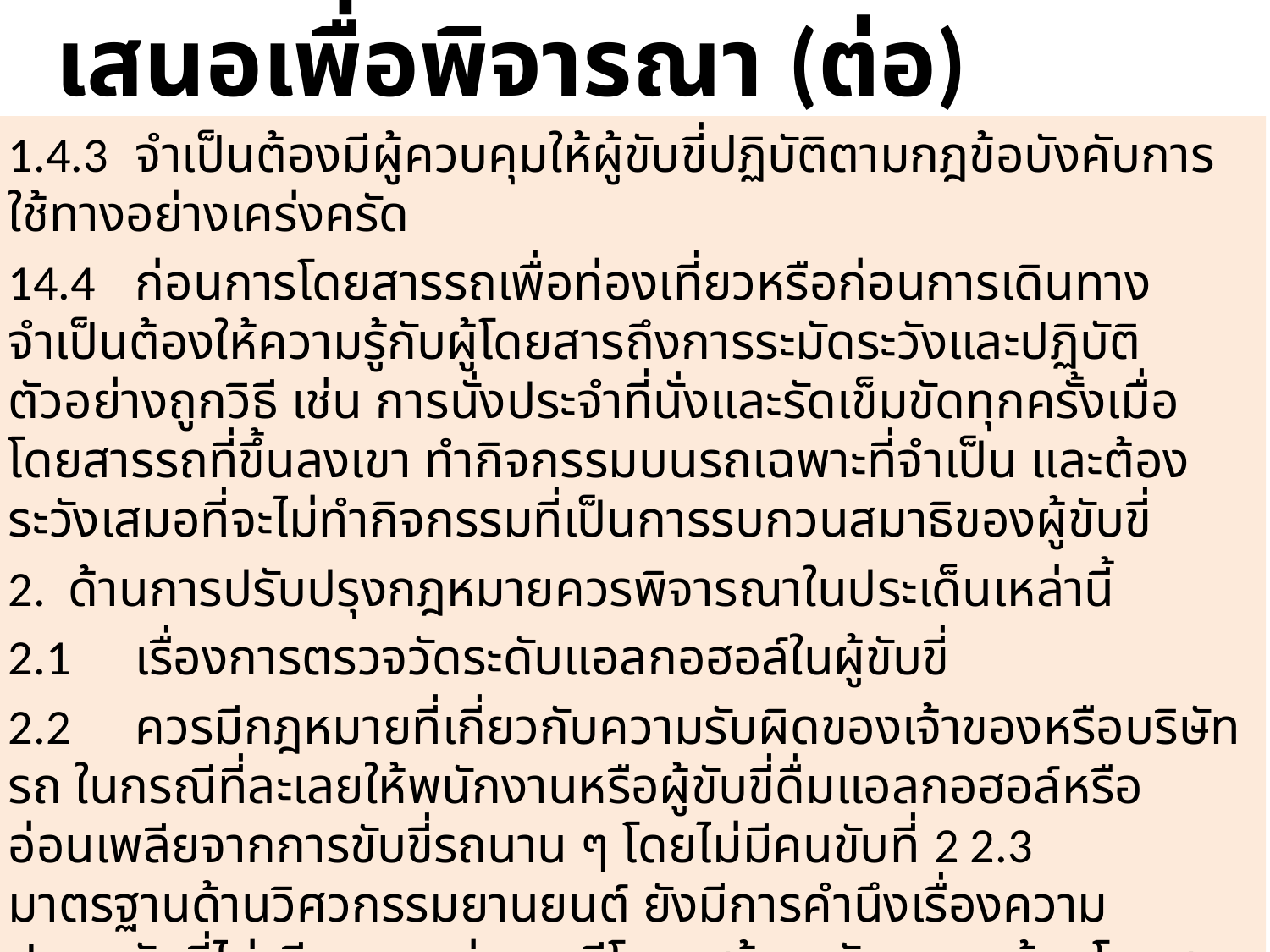

# เสนอเพื่อพิจารณา (ต่อ)
1.4.3	จำเป็นต้องมีผู้ควบคุมให้ผู้ขับขี่ปฏิบัติตามกฎข้อบังคับการใช้ทางอย่างเคร่งครัด
14.4	ก่อนการโดยสารรถเพื่อท่องเที่ยวหรือก่อนการเดินทาง จำเป็นต้องให้ความรู้กับผู้โดยสารถึงการระมัดระวังและปฏิบัติตัวอย่างถูกวิธี เช่น การนั่งประจำที่นั่งและรัดเข็มขัดทุกครั้งเมื่อโดยสารรถที่ขึ้นลงเขา ทำกิจกรรมบนรถเฉพาะที่จำเป็น และต้องระวังเสมอที่จะไม่ทำกิจกรรมที่เป็นการรบกวนสมาธิของผู้ขับขี่
2.  ด้านการปรับปรุงกฎหมายควรพิจารณาในประเด็นเหล่านี้
2.1	เรื่องการตรวจวัดระดับแอลกอฮอล์ในผู้ขับขี่
2.2	ควรมีกฎหมายที่เกี่ยวกับความรับผิดของเจ้าของหรือบริษัทรถ ในกรณีที่ละเลยให้พนักงานหรือผู้ขับขี่ดื่มแอลกอฮอล์หรืออ่อนเพลียจากการขับขี่รถนาน ๆ โดยไม่มีคนขับที่ 2 2.3	มาตรฐานด้านวิศวกรรมยานยนต์ ยังมีการคำนึงเรื่องความปลอดภัยที่ไม่เพียงพอ เช่นกรณีโครงสร้างหลังคาและห้องโดยสารทับผู้โดยสารทำให้เสียชีวิตเป็นต้น